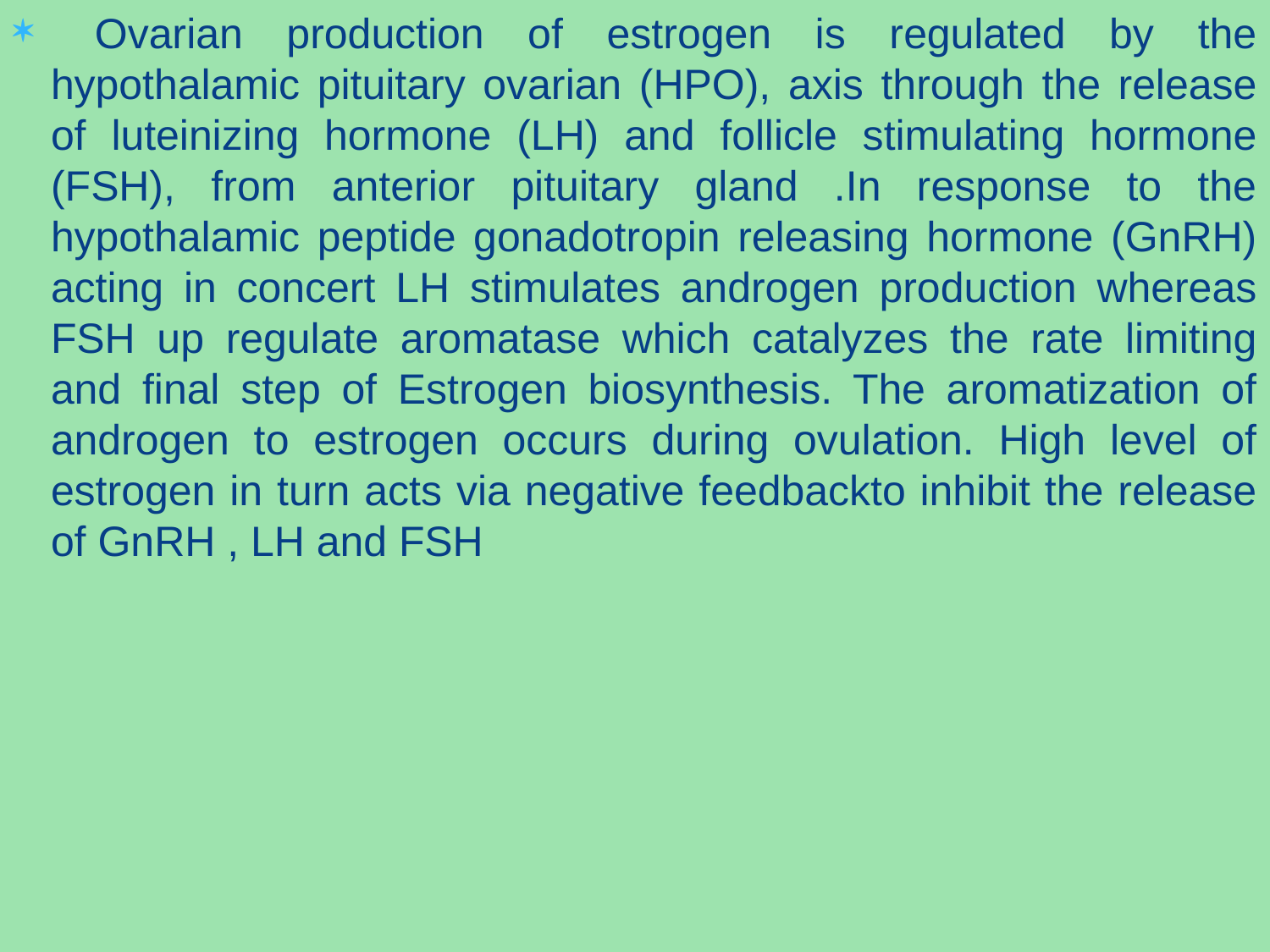

Ovarian production of estrogen is regulated by the hypothalamic pituitary ovarian (HPO), axis through the release of luteinizing hormone (LH) and follicle stimulating hormone (FSH), from anterior pituitary gland .In response to the hypothalamic peptide gonadotropin releasing hormone (GnRH) acting in concert LH stimulates androgen production whereas FSH up regulate aromatase which catalyzes the rate limiting and final step of Estrogen biosynthesis. The aromatization of androgen to estrogen occurs during ovulation. High level of estrogen in turn acts via negative feedbackto inhibit the release of GnRH , LH and FSH